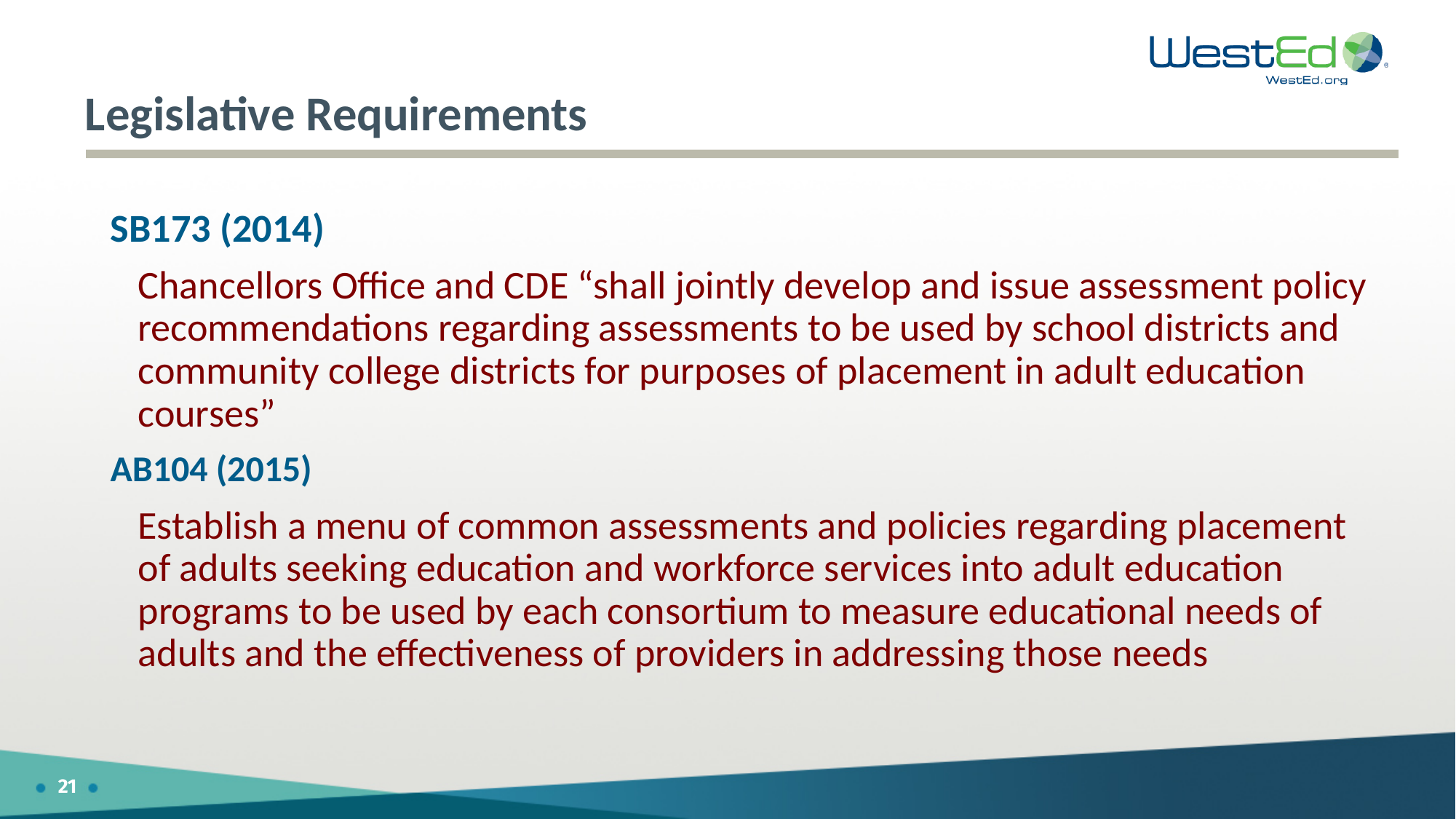

# Legislative Requirements

SB173 (2014)
Chancellors Office and CDE “shall jointly develop and issue assessment policy recommendations regarding assessments to be used by school districts and community college districts for purposes of placement in adult education courses”
AB104 (2015)
Establish a menu of common assessments and policies regarding placement of adults seeking education and workforce services into adult education programs to be used by each consortium to measure educational needs of adults and the effectiveness of providers in addressing those needs